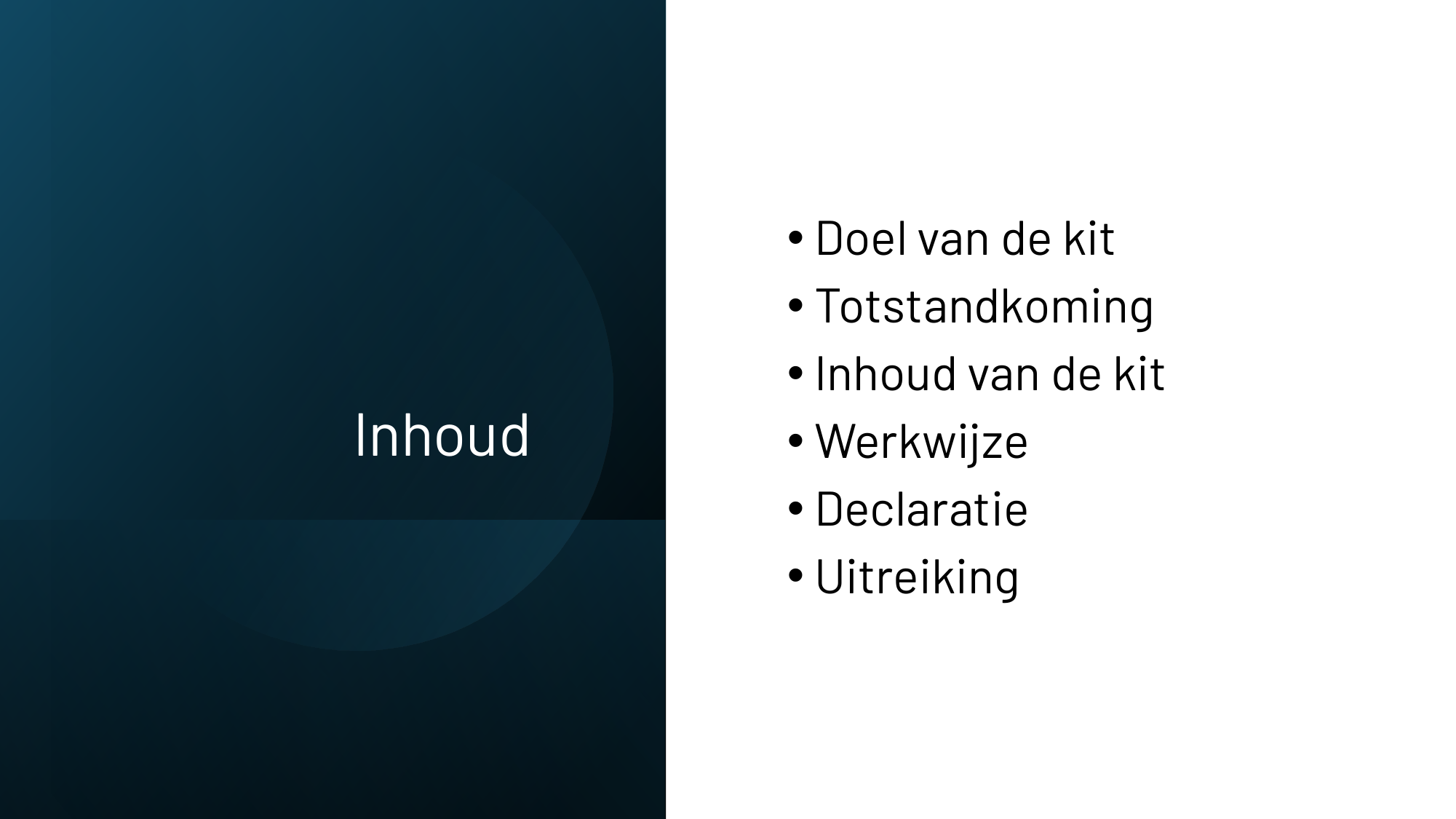

# Inhoud

Doel van de kit
Totstandkoming
Inhoud van de kit
Werkwijze
Declaratie
Uitreiking